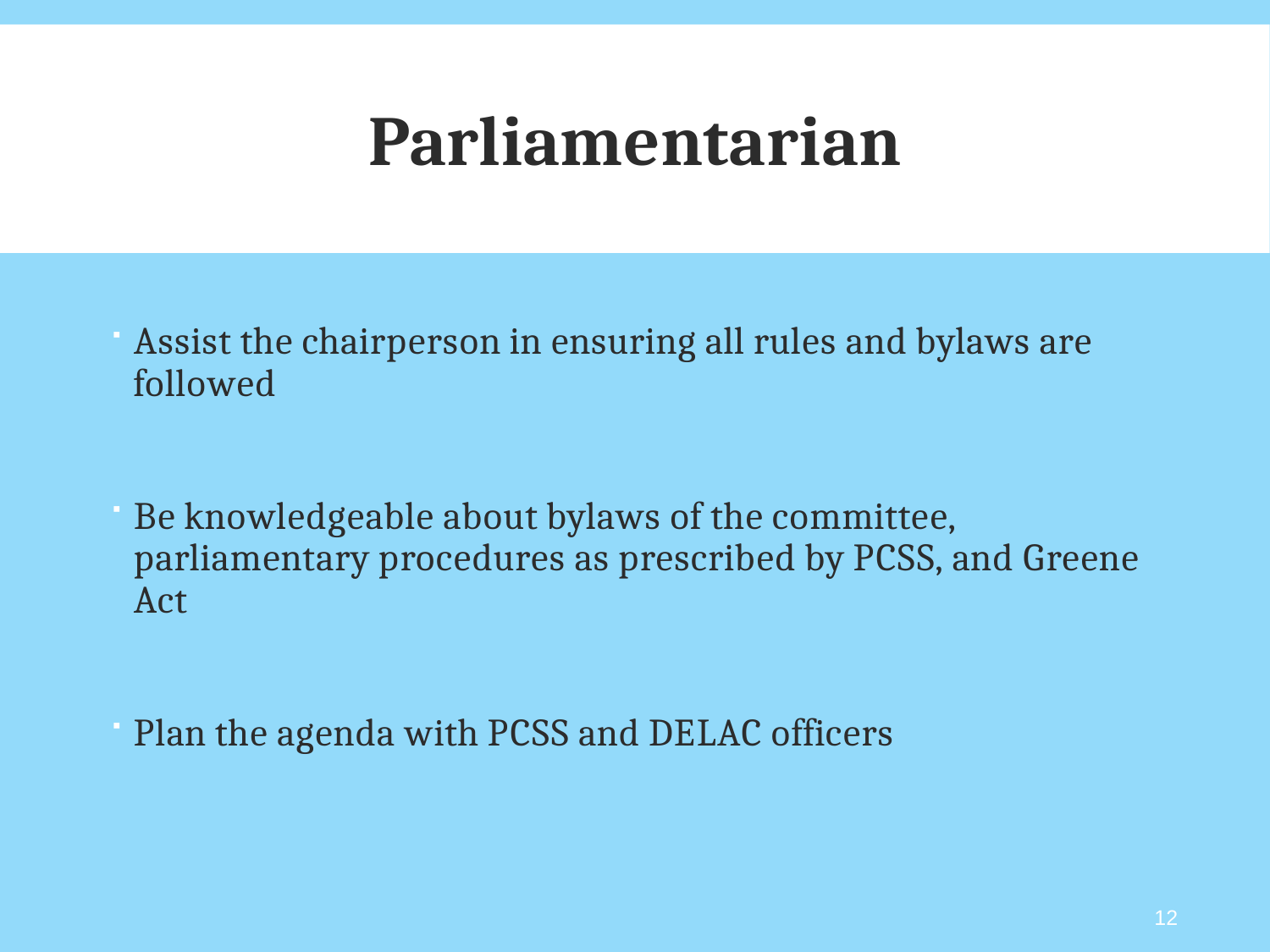

# Parliamentarian
Assist the chairperson in ensuring all rules and bylaws are followed

Be knowledgeable about bylaws of the committee, parliamentary procedures as prescribed by PCSS, and Greene Act

Plan the agenda with PCSS and DELAC officers

12